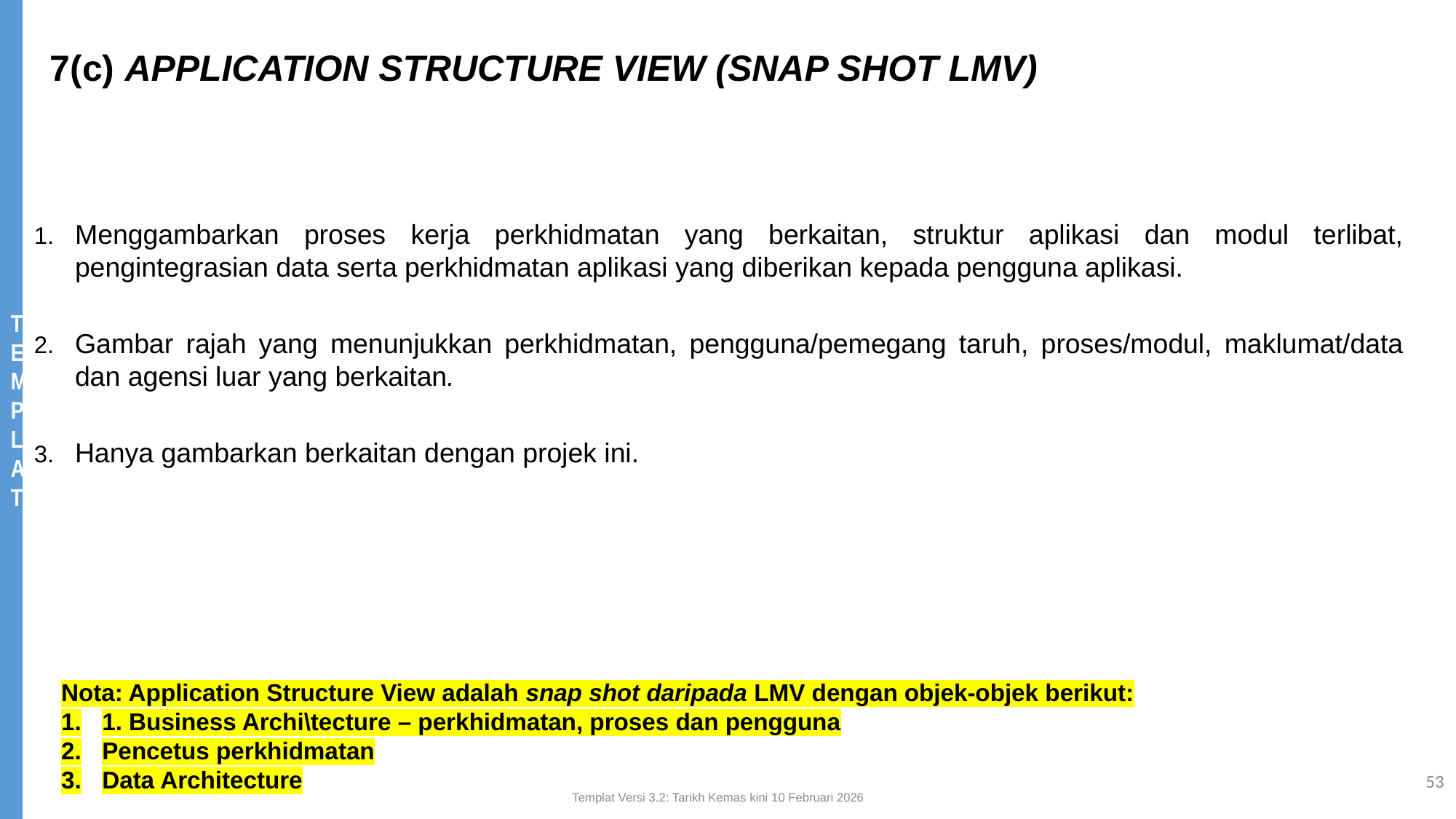

7(c) APPLICATION STRUCTURE VIEW (SNAP SHOT LMV)
Menggambarkan proses kerja perkhidmatan yang berkaitan, struktur aplikasi dan modul terlibat, pengintegrasian data serta perkhidmatan aplikasi yang diberikan kepada pengguna aplikasi.

Gambar rajah yang menunjukkan perkhidmatan, pengguna/pemegang taruh, proses/modul, maklumat/data dan agensi luar yang berkaitan.

Hanya gambarkan berkaitan dengan projek ini.
Nota: Application Structure View adalah snap shot daripada LMV dengan objek-objek berikut:
1. Business Archi\tecture – perkhidmatan, proses dan pengguna
Pencetus perkhidmatan
Data Architecture
53
Templat Versi 3.2: Tarikh Kemas kini 10 Februari 2026